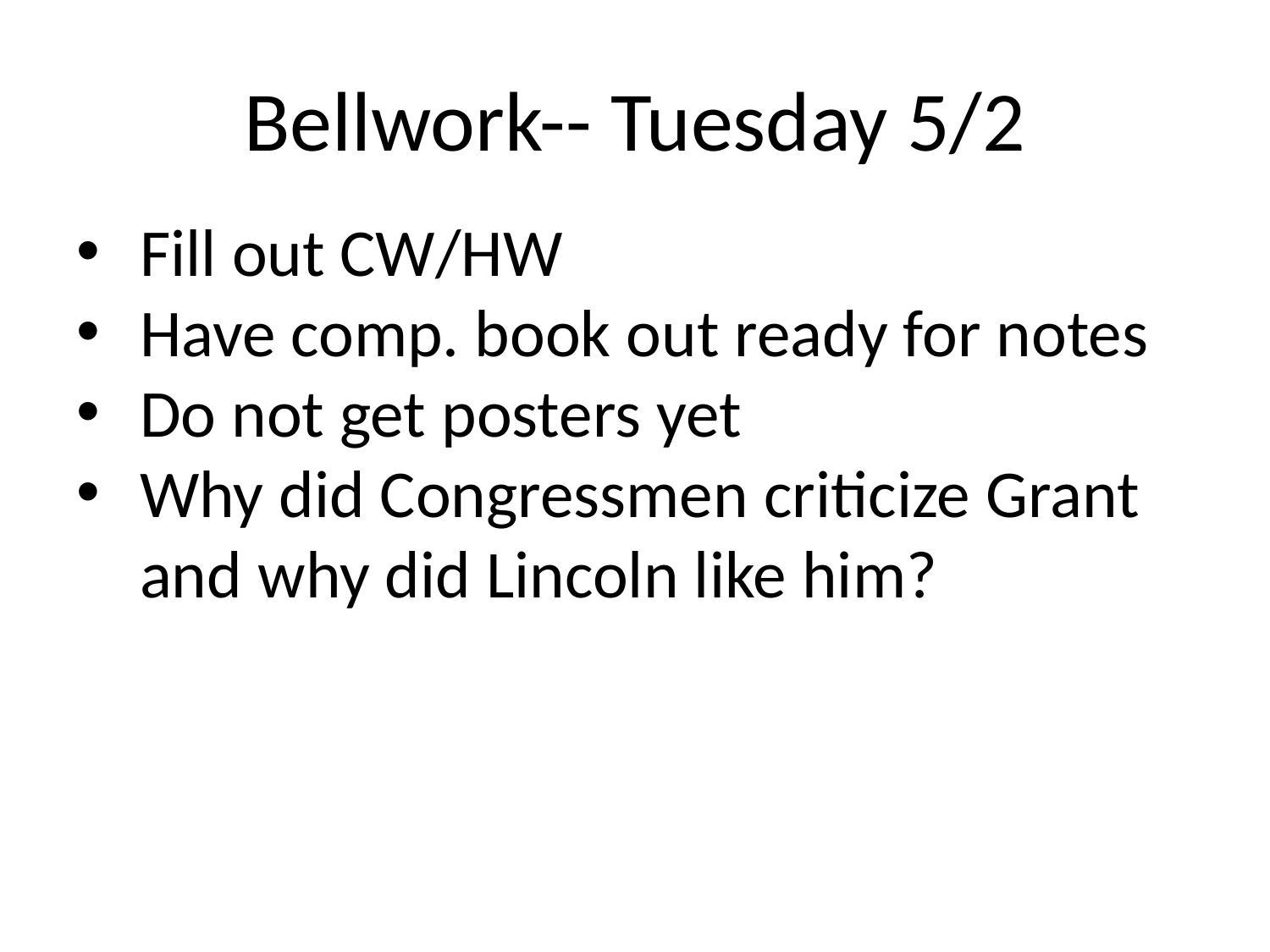

# Bellwork-- Tuesday 5/2
Fill out CW/HW
Have comp. book out ready for notes
Do not get posters yet
Why did Congressmen criticize Grant and why did Lincoln like him?